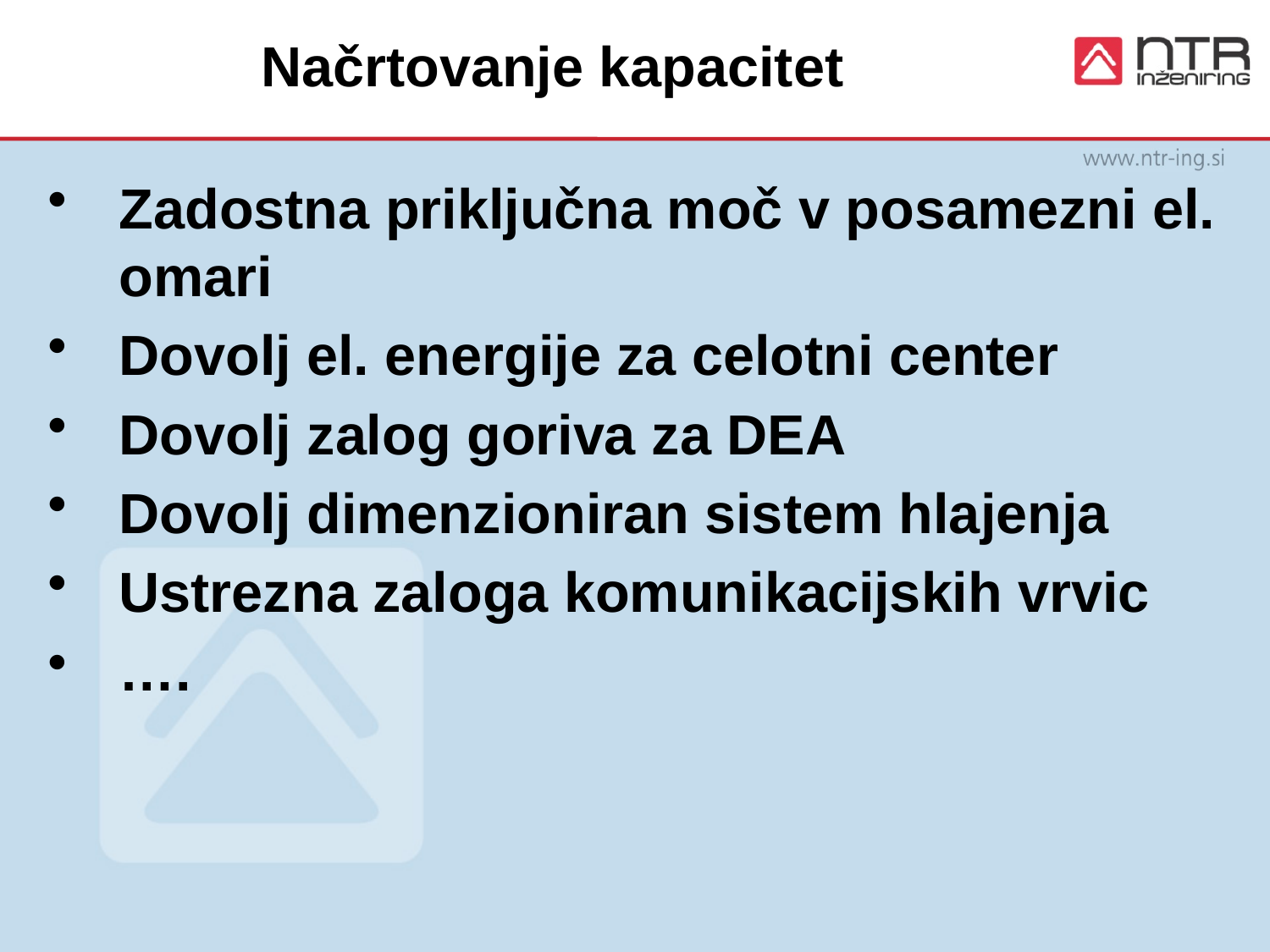

# Načrtovanje kapacitet
Zadostna priključna moč v posamezni el. omari
Dovolj el. energije za celotni center
Dovolj zalog goriva za DEA
Dovolj dimenzioniran sistem hlajenja
Ustrezna zaloga komunikacijskih vrvic
….